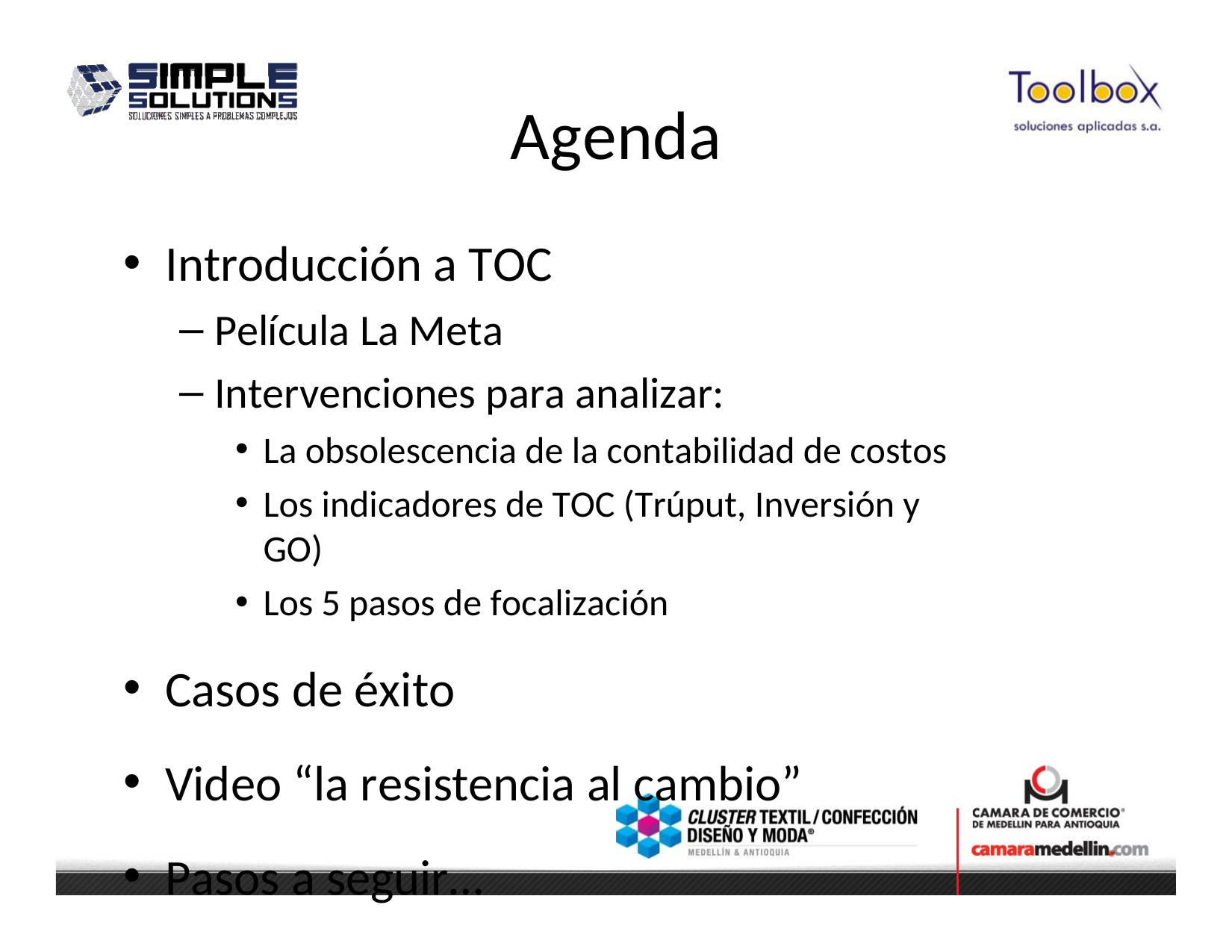

# Agenda

Introducción a TOC
Película La Meta
Intervenciones para analizar:
La obsolescencia de la contabilidad de costos
Los indicadores de TOC (Trúput, Inversión y GO)
Los 5 pasos de focalización

Casos de éxito
Video “la resistencia al cambio”
Pasos a seguir…